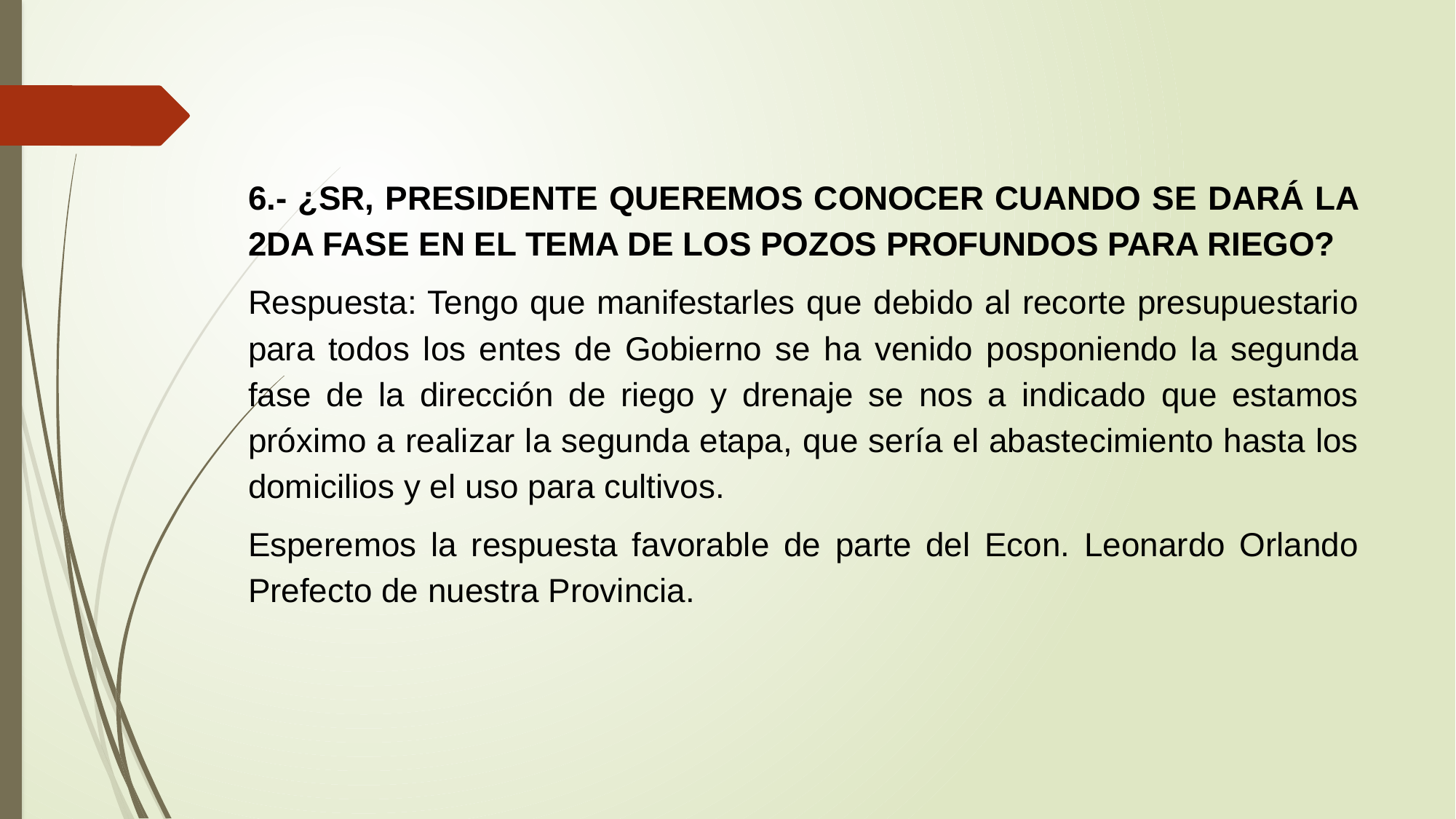

6.- ¿SR, PRESIDENTE QUEREMOS CONOCER CUANDO SE DARÁ LA 2DA FASE EN EL TEMA DE LOS POZOS PROFUNDOS PARA RIEGO?
Respuesta: Tengo que manifestarles que debido al recorte presupuestario para todos los entes de Gobierno se ha venido posponiendo la segunda fase de la dirección de riego y drenaje se nos a indicado que estamos próximo a realizar la segunda etapa, que sería el abastecimiento hasta los domicilios y el uso para cultivos.
Esperemos la respuesta favorable de parte del Econ. Leonardo Orlando Prefecto de nuestra Provincia.